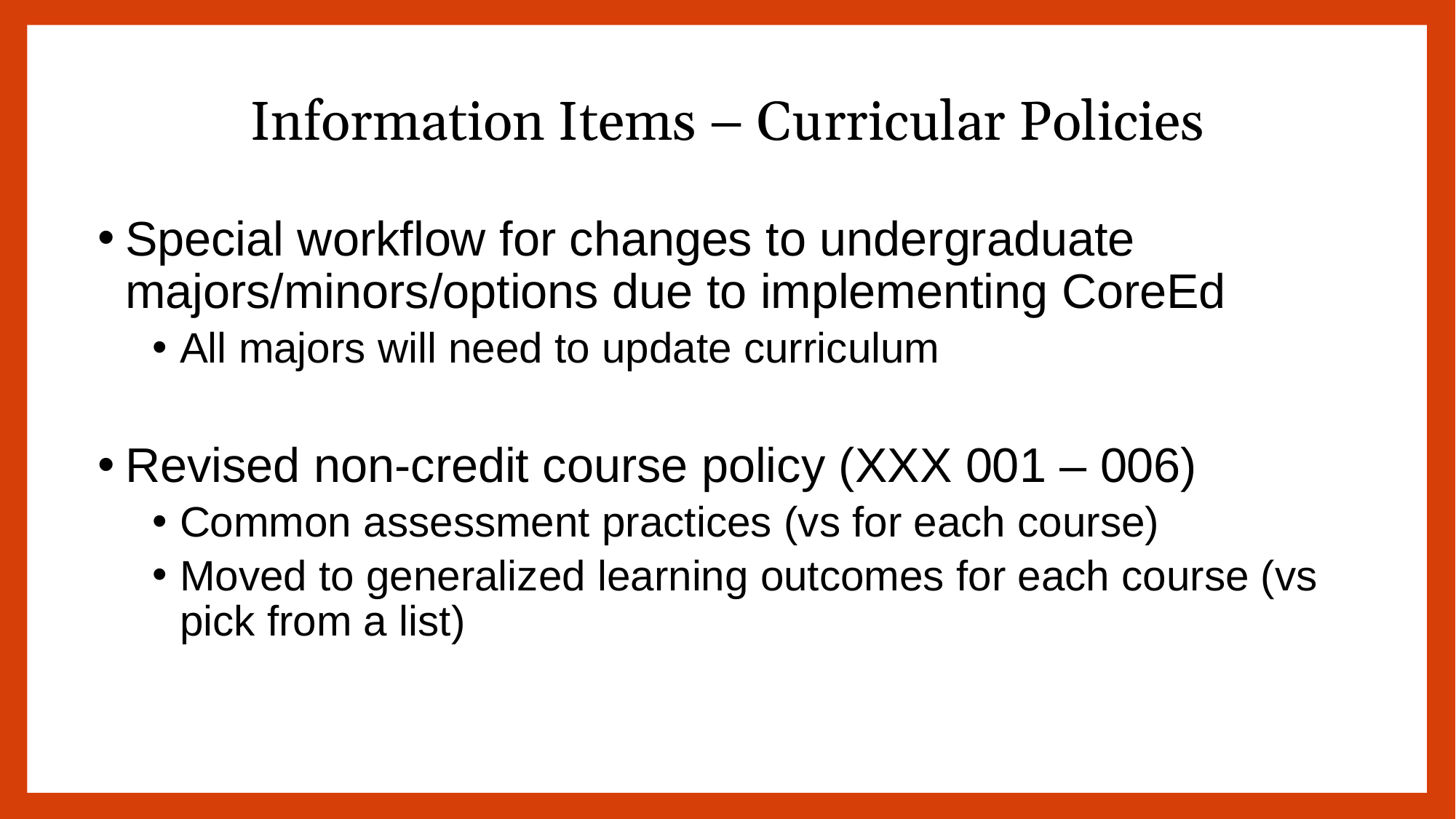

# Information Items – Curricular Policies
Special workflow for changes to undergraduate majors/minors/options due to implementing CoreEd
All majors will need to update curriculum

Revised non-credit course policy (XXX 001 – 006)
Common assessment practices (vs for each course)
Moved to generalized learning outcomes for each course (vs pick from a list)